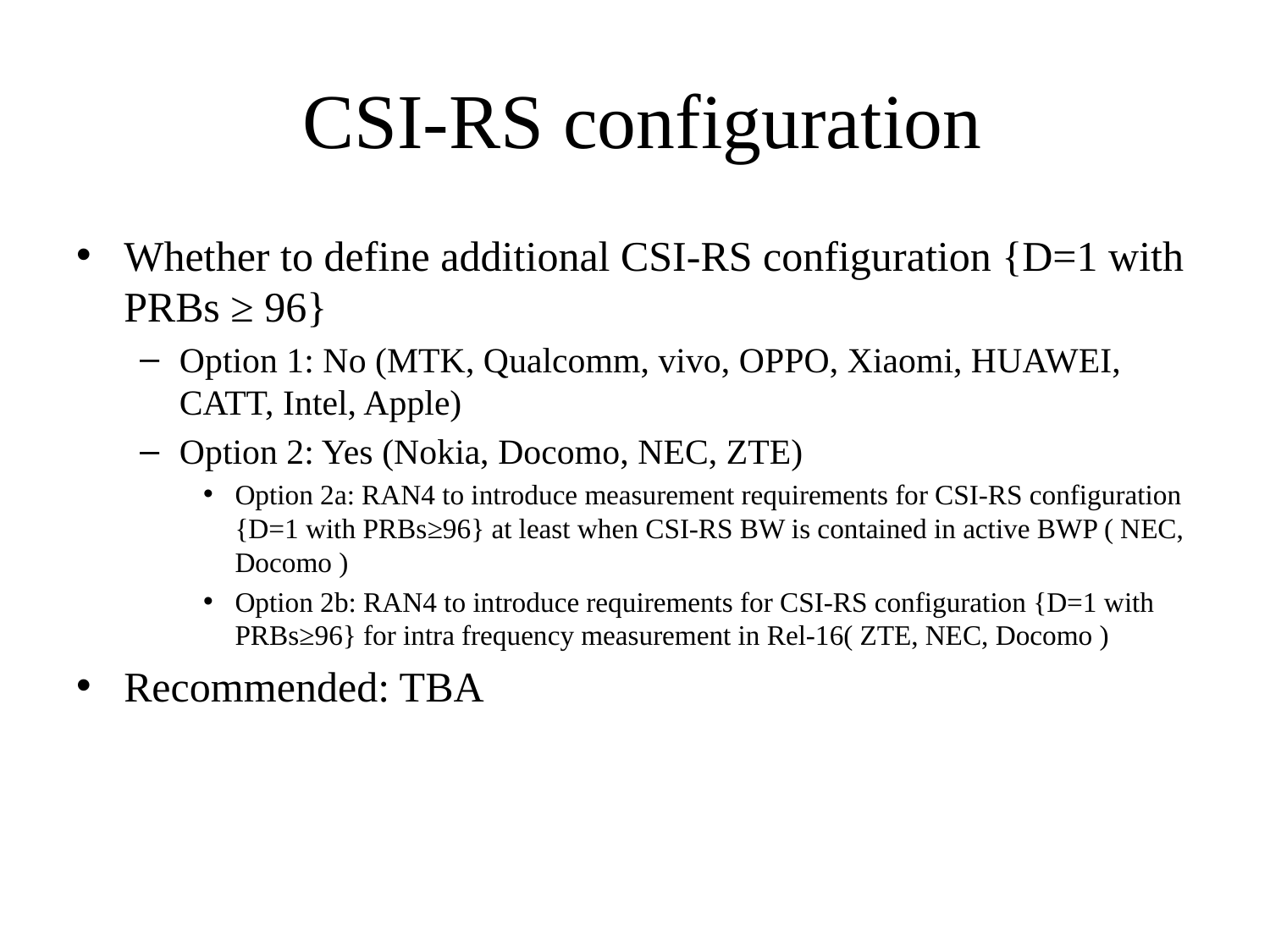

# CSI-RS configuration
Whether to define additional CSI-RS configuration {D=1 with PRBs ≥ 96}
Option 1: No (MTK, Qualcomm, vivo, OPPO, Xiaomi, HUAWEI, CATT, Intel, Apple)
Option 2: Yes (Nokia, Docomo, NEC, ZTE)
Option 2a: RAN4 to introduce measurement requirements for CSI-RS configuration {D=1 with PRBs≥96} at least when CSI-RS BW is contained in active BWP ( NEC, Docomo )
Option 2b: RAN4 to introduce requirements for CSI-RS configuration {D=1 with PRBs≥96} for intra frequency measurement in Rel-16( ZTE, NEC, Docomo )
Recommended: TBA